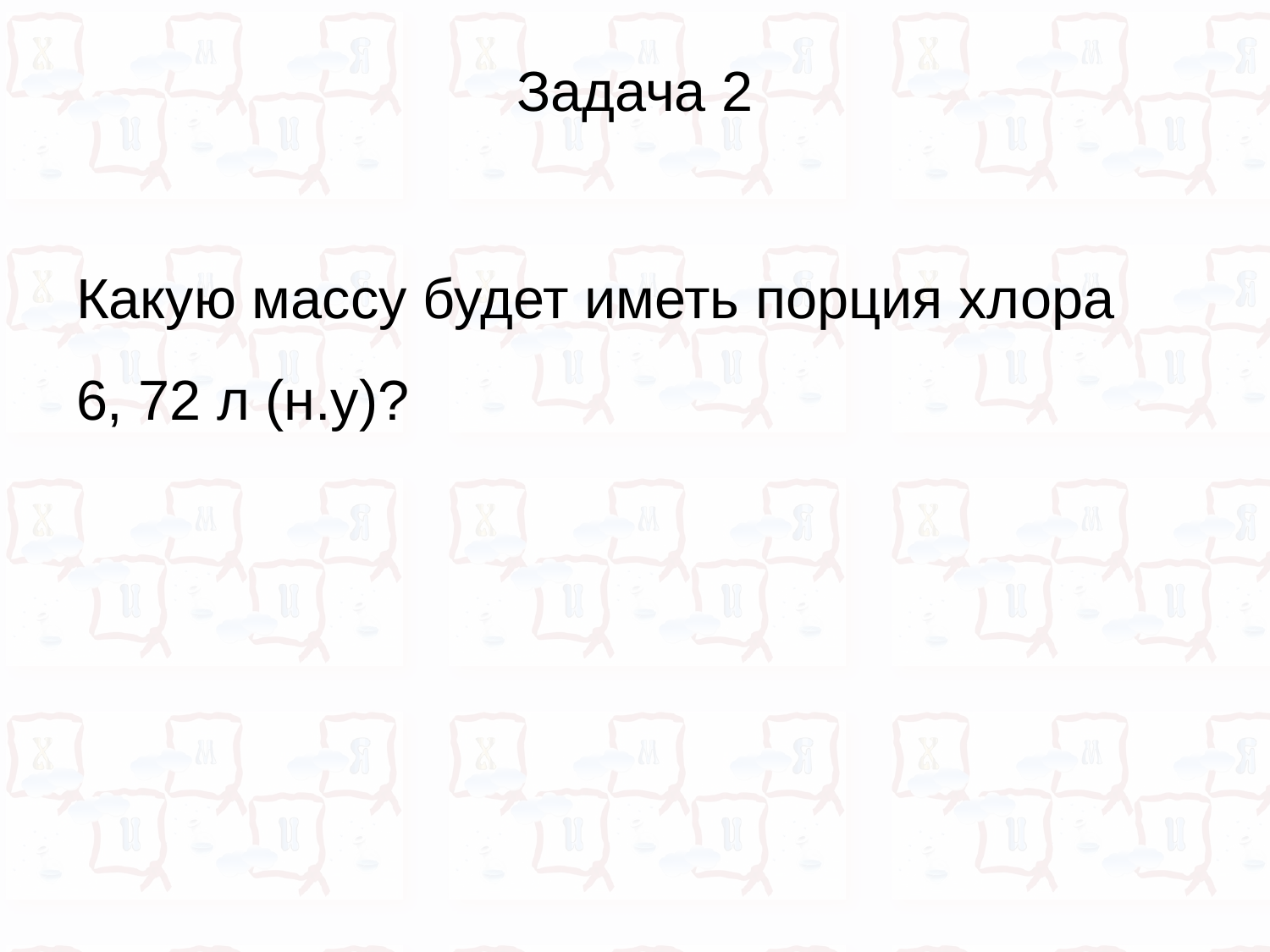

# Задача 2
Какую массу будет иметь порция хлора
6, 72 л (н.у)?